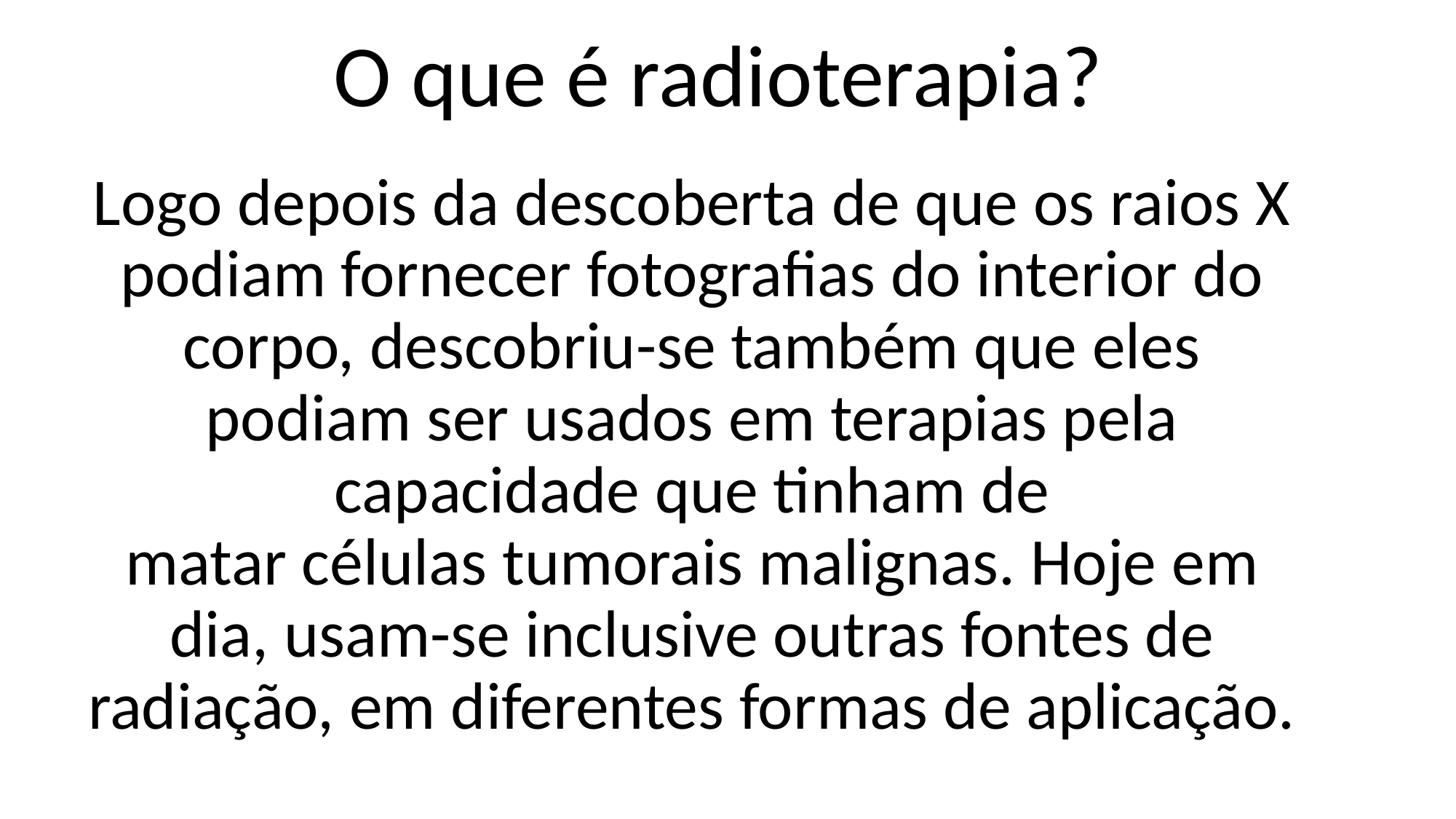

# O que é radioterapia?
Logo depois da descoberta de que os raios X podiam fornecer fotografias do interior do corpo, descobriu-se também que eles podiam ser usados em terapias pela capacidade que tinham de matar células tumorais malignas. Hoje em dia, usam-se inclusive outras fontes de radiação, em diferentes formas de aplicação.